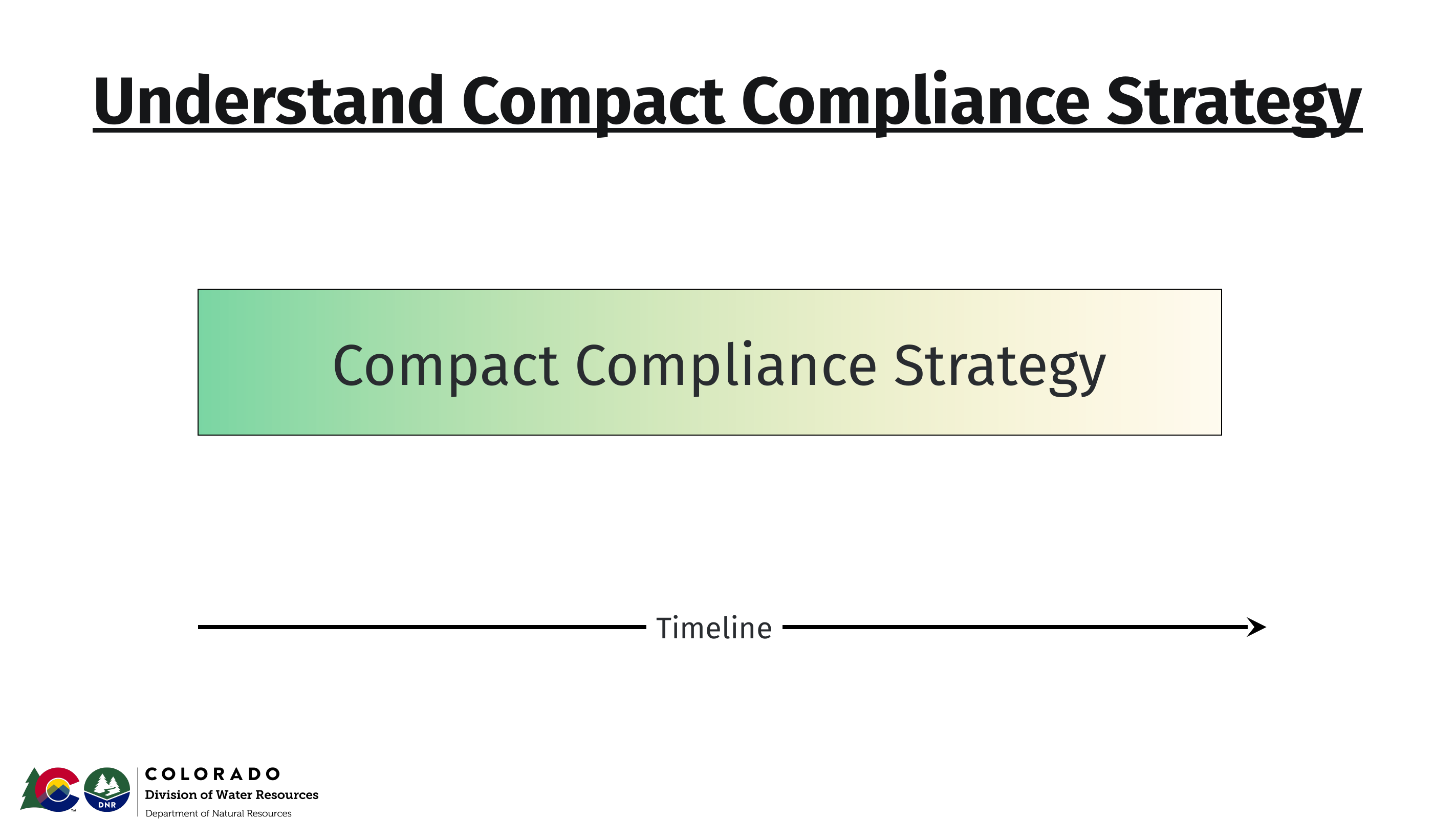

# Understand Compact Compliance Strategy

Compact Compliance Strategy
Timeline